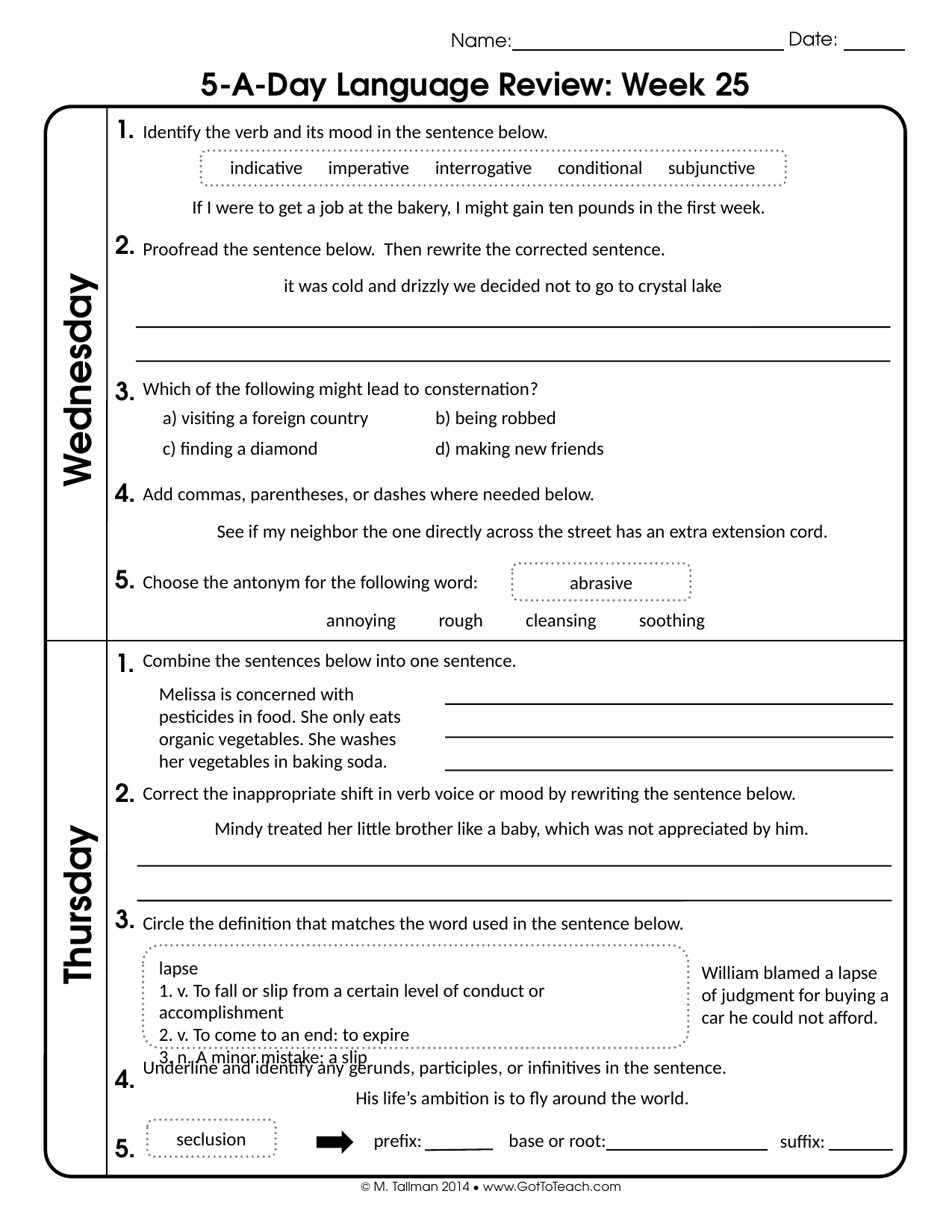

Date:
Name:
5-A-Day Language Review: Week 25
1.
Identify the verb and its mood in the sentence below.
indicative      imperative      interrogative      conditional      subjunctive
If I were to get a job at the bakery, I might gain ten pounds in the first week.
2.
Proofread the sentence below.  Then rewrite the corrected sentence.
it was cold and drizzly we decided not to go to crystal lake
Wednesday
3.
Which of the following might lead to consternation?
a) visiting a foreign country
b) being robbed
c) finding a diamond
d) making new friends
4.
Add commas, parentheses, or dashes where needed below.
See if my neighbor the one directly across the street has an extra extension cord.
5.
abrasive
Choose the antonym for the following word:
annoying          rough          cleansing          soothing
1.
Combine the sentences below into one sentence.
Melissa is concerned with pesticides in food. She only eats organic vegetables. She washes her vegetables in baking soda.
2.
Correct the inappropriate shift in verb voice or mood by rewriting the sentence below.
Mindy treated her little brother like a baby, which was not appreciated by him.
Thursday
3.
Circle the definition that matches the word used in the sentence below.
lapse
1. v. To fall or slip from a certain level of conduct or accomplishment
2. v. To come to an end: to expire
3. n. A minor mistake; a slip
William blamed a lapse of judgment for buying a car he could not afford.
Underline and identify any gerunds, participles, or infinitives in the sentence.
4.
His life’s ambition is to fly around the world.
seclusion
prefix:
base or root:
suffix:
5.